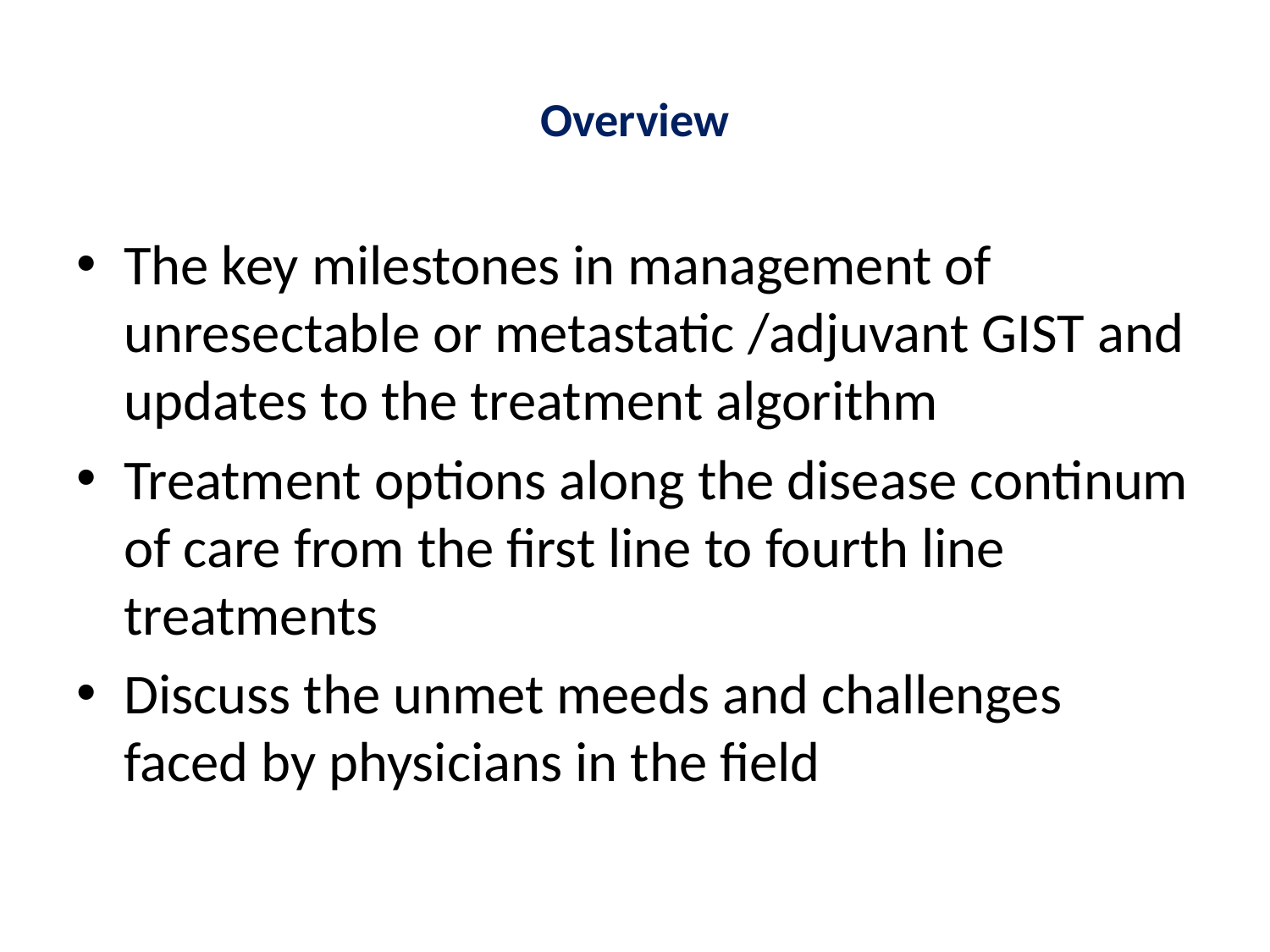

# Overview
The key milestones in management of unresectable or metastatic /adjuvant GIST and updates to the treatment algorithm
Treatment options along the disease continum of care from the first line to fourth line treatments
Discuss the unmet meeds and challenges faced by physicians in the field